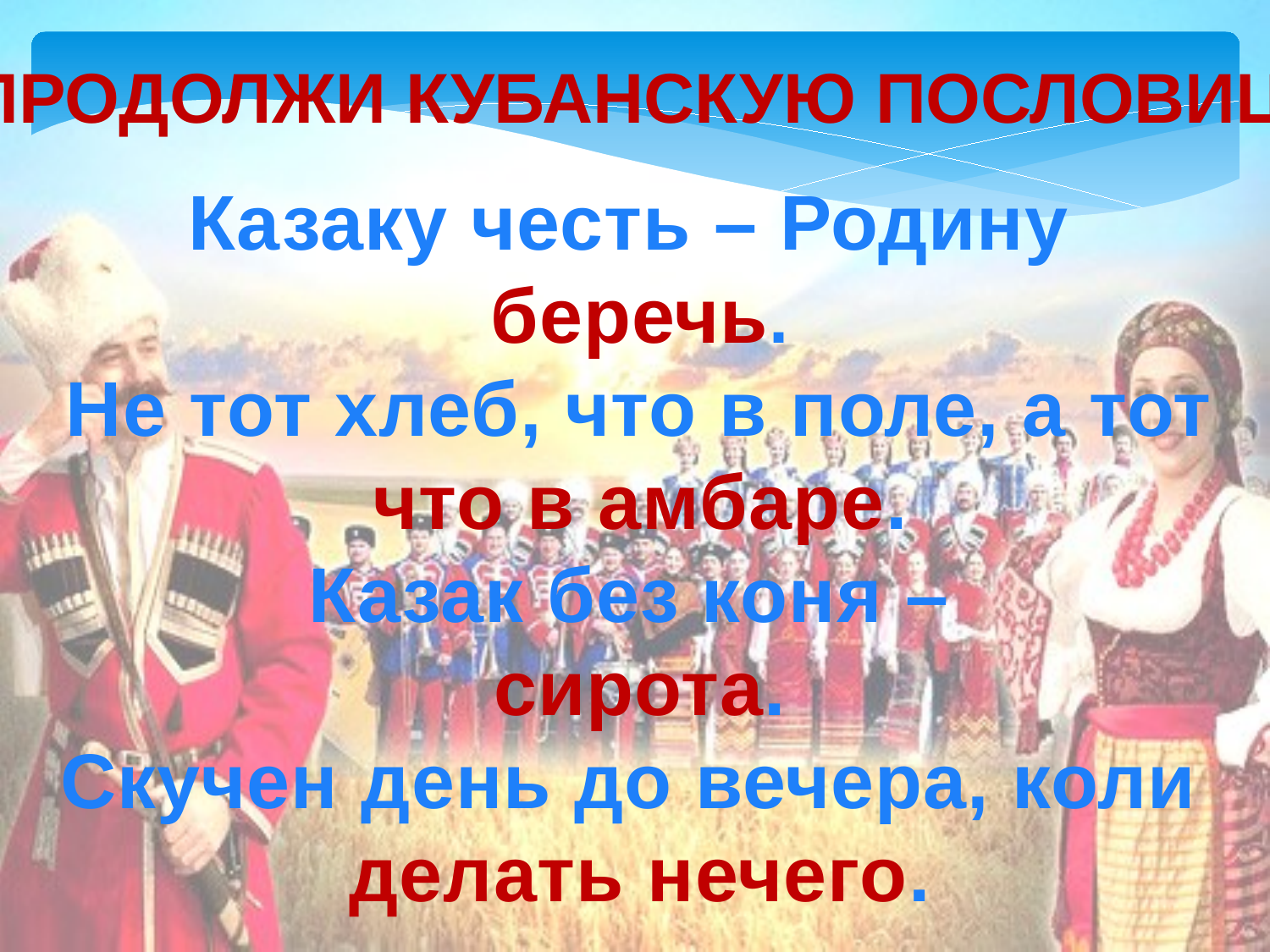

ПРОДОЛЖИ КУБАНСКУЮ ПОСЛОВИЦУ
Казаку честь – Родину
беречь.
Не тот хлеб, что в поле, а тот
что в амбаре.
Казак без коня –
сирота.
Скучен день до вечера, коли
делать нечего.